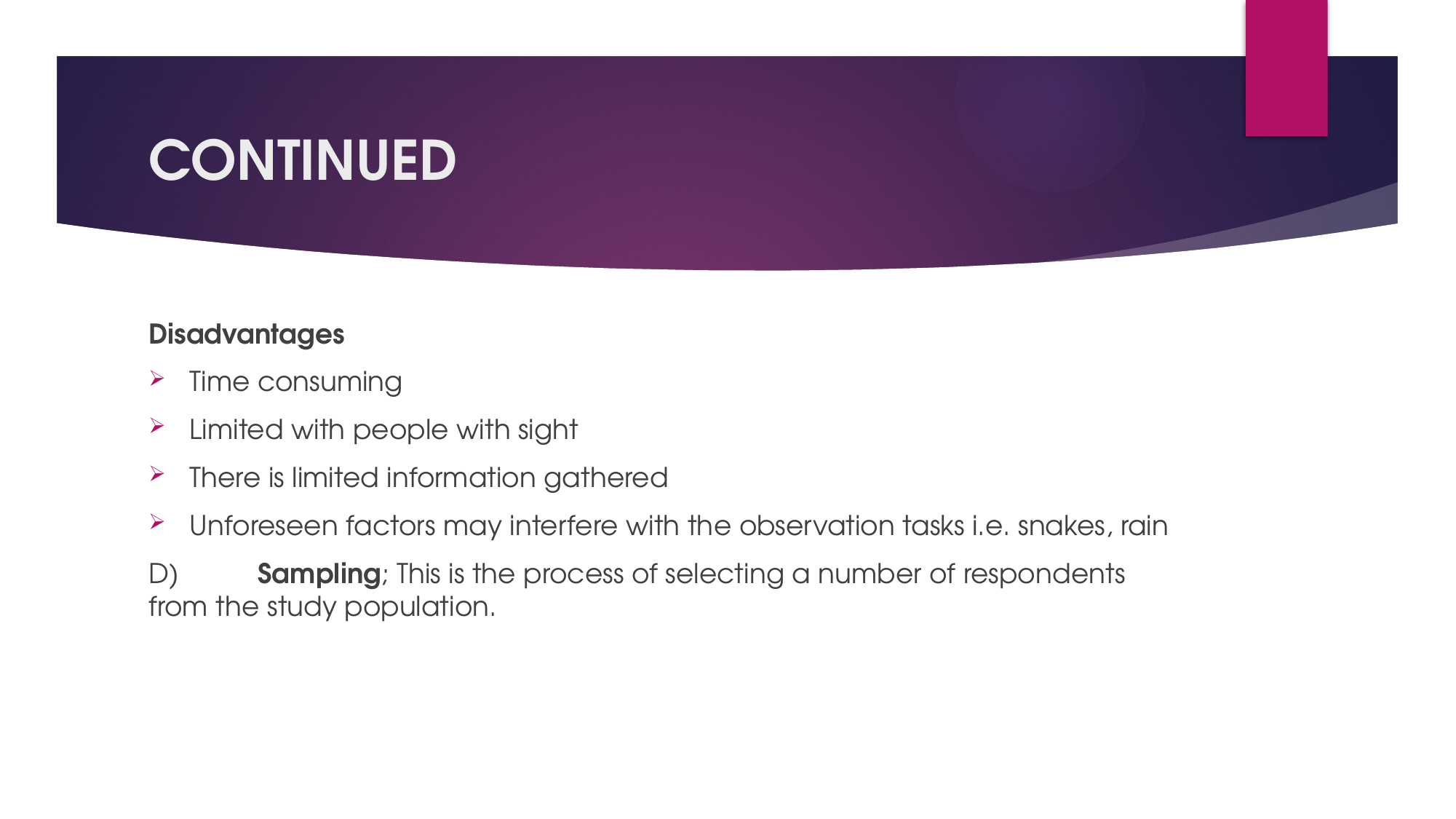

# CONTINUED
Disadvantages
Time consuming
Limited with people with sight
There is limited information gathered
Unforeseen factors may interfere with the observation tasks i.e. snakes, rain
D)	Sampling; This is the process of selecting a number of respondents from the study population.